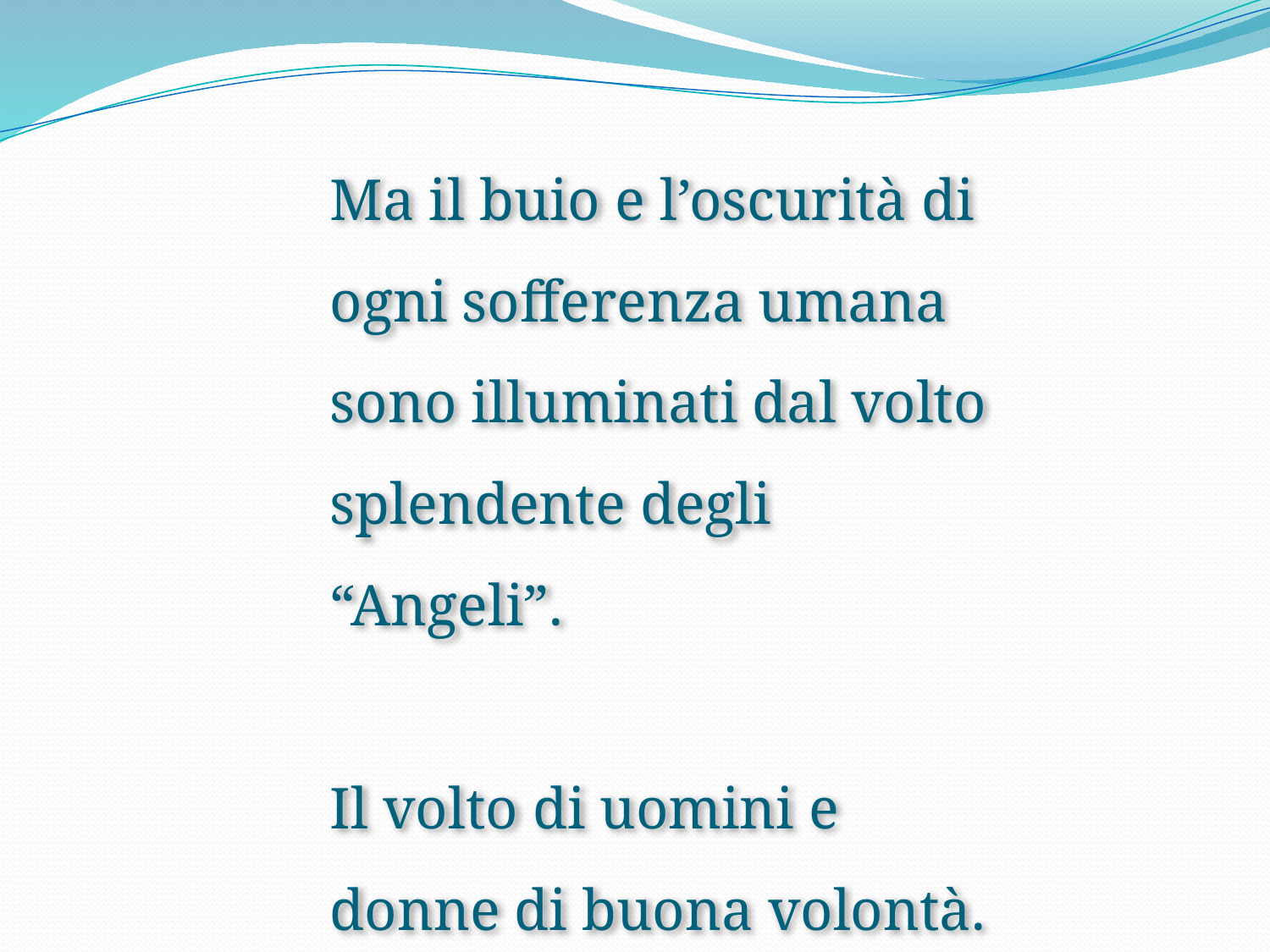

Ma il buio e l’oscurità di ogni sofferenza umana sono illuminati dal volto splendente degli “Angeli”.

Il volto di uomini e donne di buona volontà.